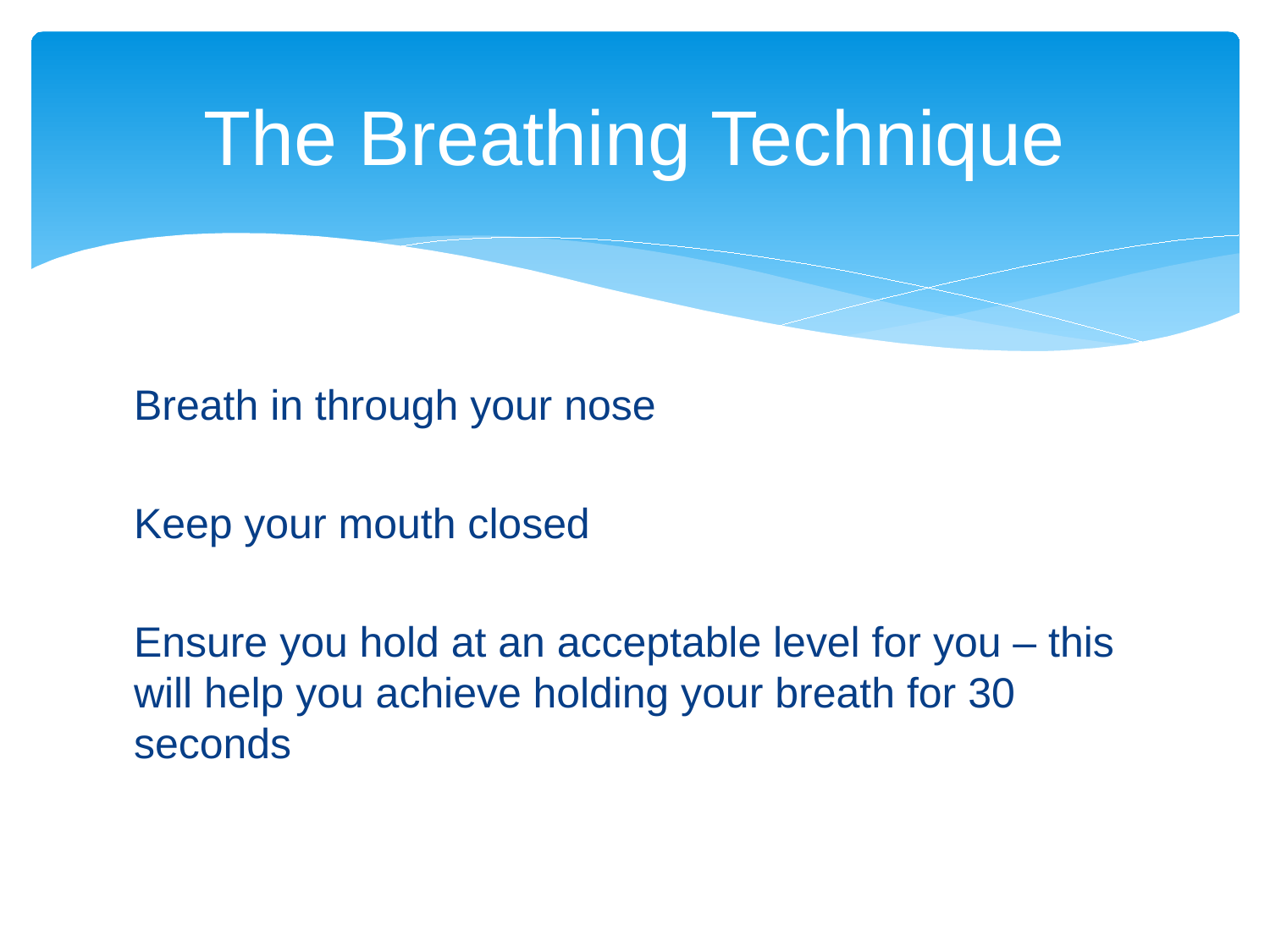

# The Breathing Technique
Breath in through your nose

Keep your mouth closed

Ensure you hold at an acceptable level for you – this will help you achieve holding your breath for 30 seconds